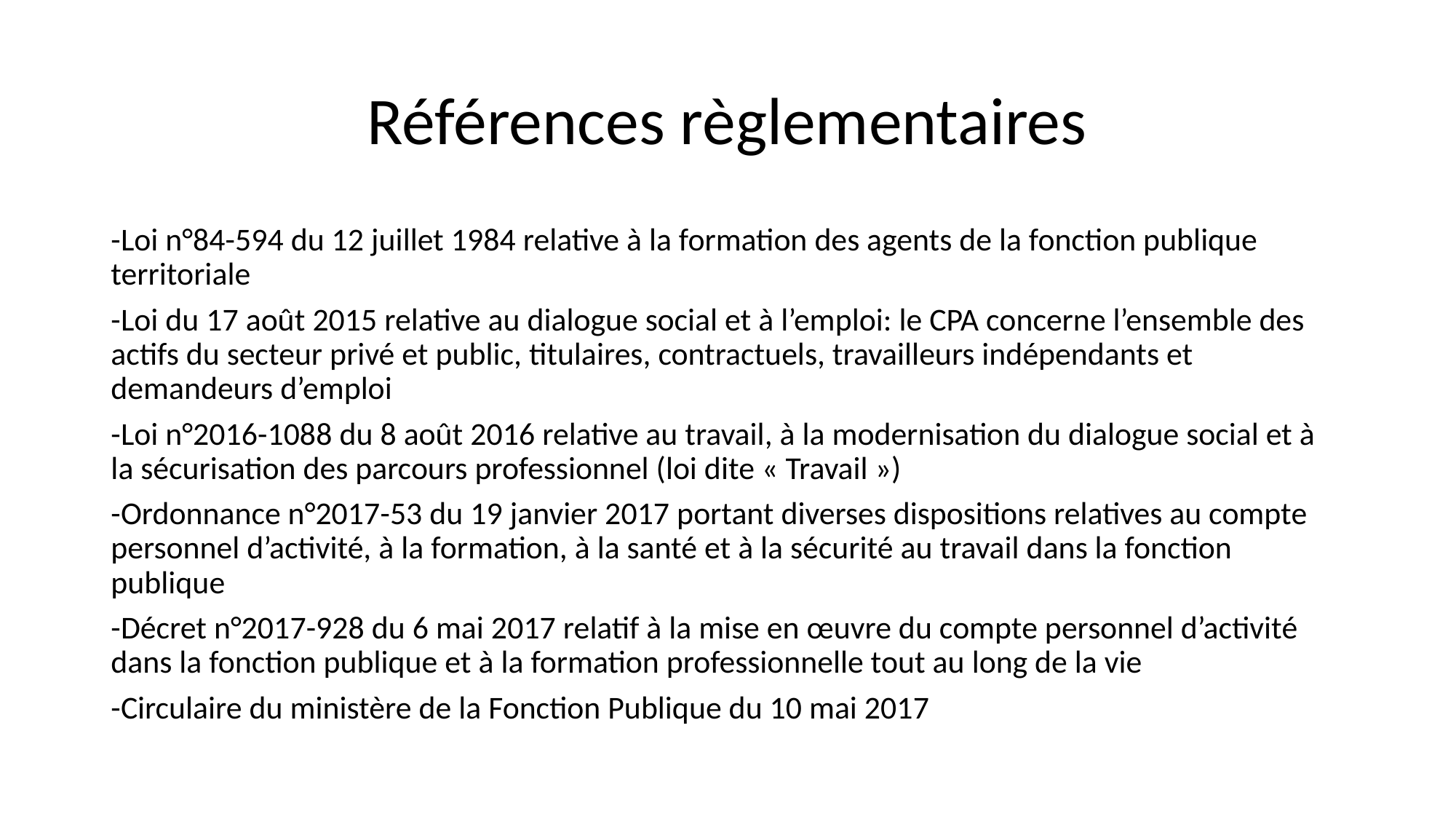

# Références règlementaires
-Loi n°84-594 du 12 juillet 1984 relative à la formation des agents de la fonction publique territoriale
-Loi du 17 août 2015 relative au dialogue social et à l’emploi: le CPA concerne l’ensemble des actifs du secteur privé et public, titulaires, contractuels, travailleurs indépendants et demandeurs d’emploi
-Loi n°2016-1088 du 8 août 2016 relative au travail, à la modernisation du dialogue social et à la sécurisation des parcours professionnel (loi dite « Travail »)
-Ordonnance n°2017-53 du 19 janvier 2017 portant diverses dispositions relatives au compte personnel d’activité, à la formation, à la santé et à la sécurité au travail dans la fonction publique
-Décret n°2017-928 du 6 mai 2017 relatif à la mise en œuvre du compte personnel d’activité dans la fonction publique et à la formation professionnelle tout au long de la vie
-Circulaire du ministère de la Fonction Publique du 10 mai 2017